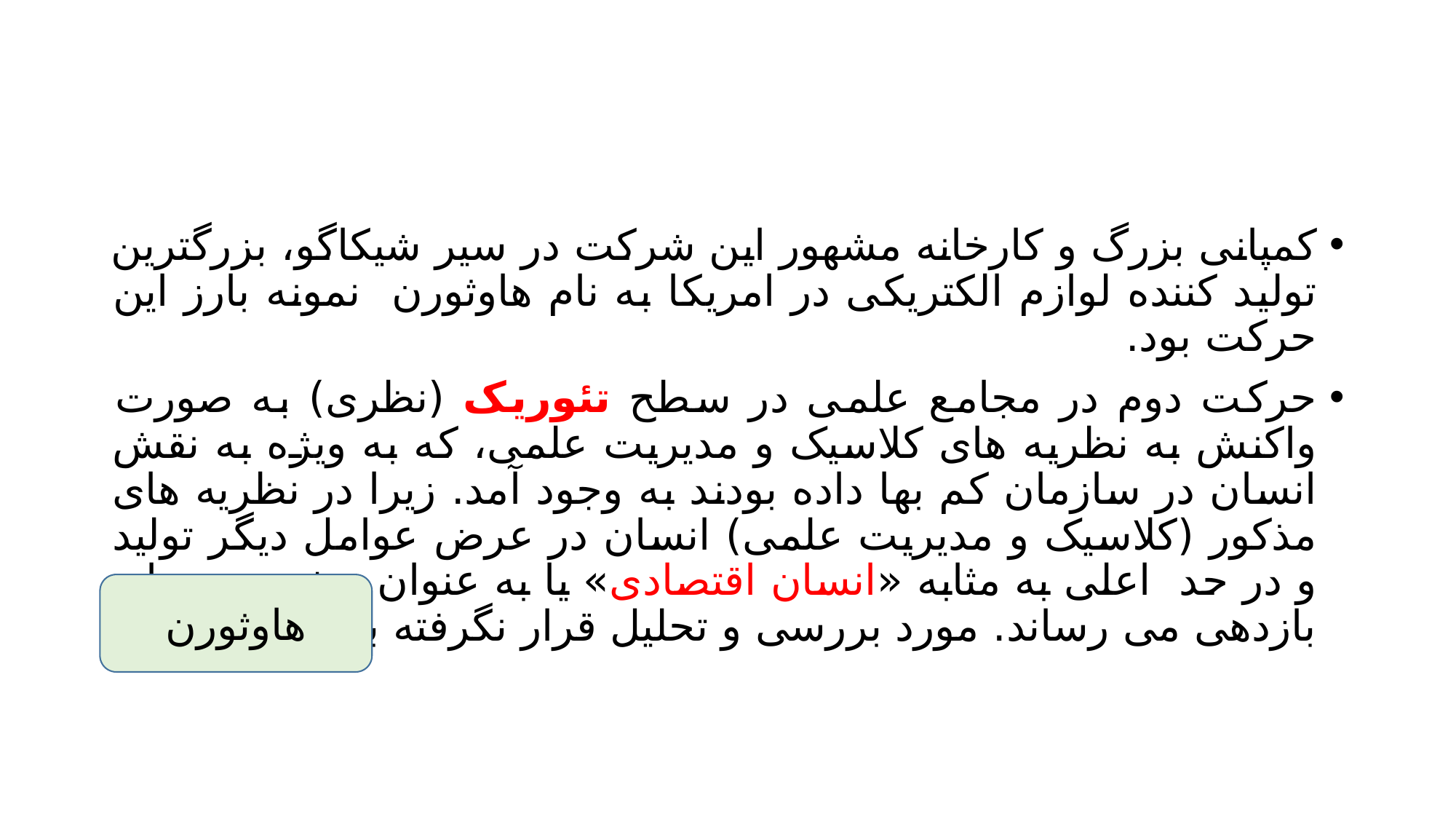

#
کمپانی بزرگ و کارخانه مشهور این شرکت در سیر شیکاگو، بزرگترین تولید کننده لوازم الکتریکی در امریکا به نام هاوثورن  نمونه بارز این حرکت بود.
حرکت دوم در مجامع علمی در سطح تئوریک (نظری) به صورت واکنش به نظریه های کلاسیک و مدیریت علمی، که به ویژه به نقش انسان در سازمان کم بها داده بودند به وجود آمد. زیرا در نظریه های مذکور (کلاسیک و مدیریت علمی) انسان در عرض عوامل دیگر تولید و در حد  اعلی به مثابه «انسان اقتصادی» یا به عنوان متغیری در تابع بازدهی می رساند. مورد بررسی و تحلیل قرار نگرفته بود.
هاوثورن